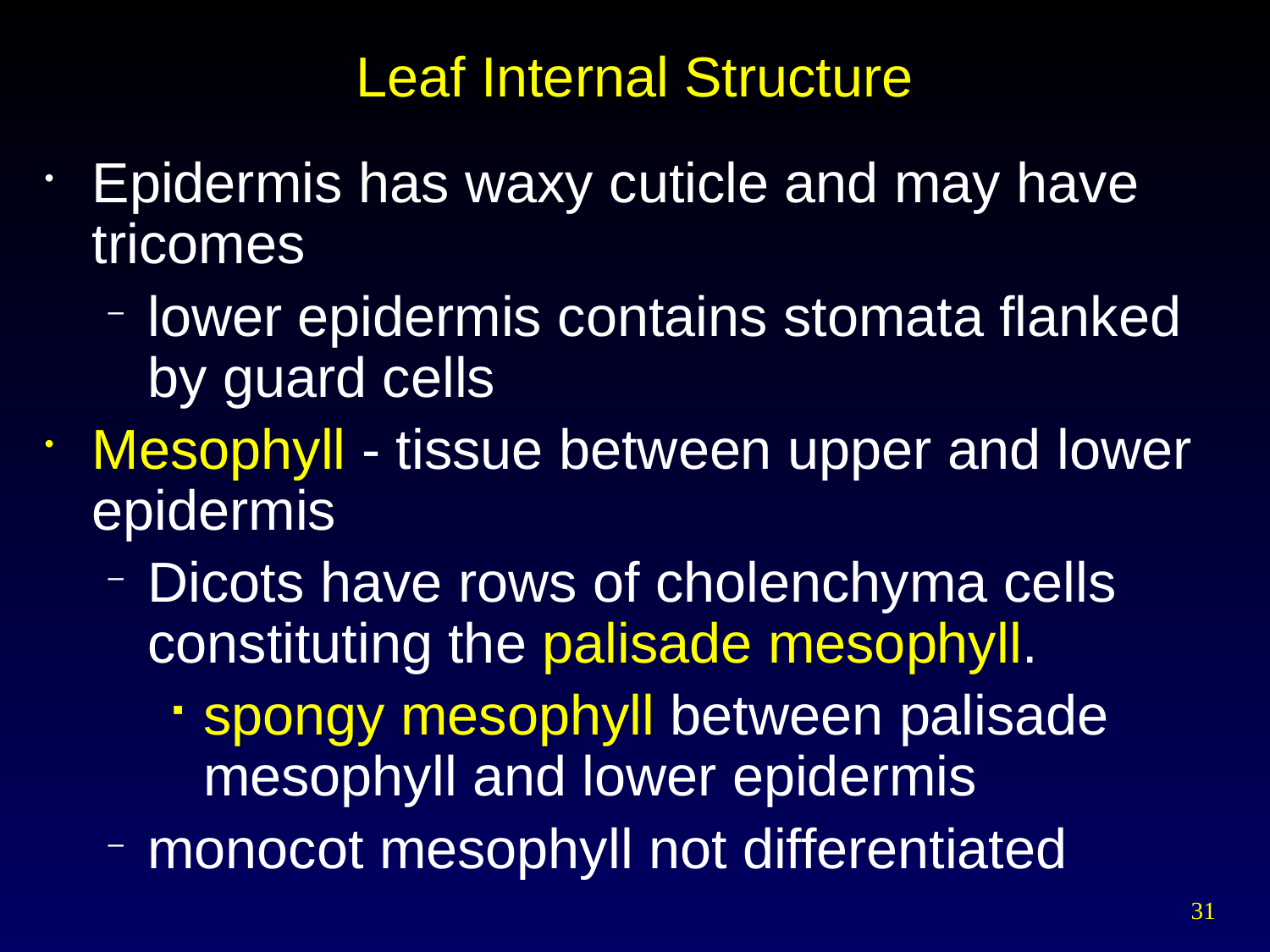

# Leaf Internal Structure
Epidermis has waxy cuticle and may have tricomes
lower epidermis contains stomata flanked by guard cells
Mesophyll - tissue between upper and lower epidermis
Dicots have rows of cholenchyma cells constituting the palisade mesophyll.
spongy mesophyll between palisade mesophyll and lower epidermis
monocot mesophyll not differentiated